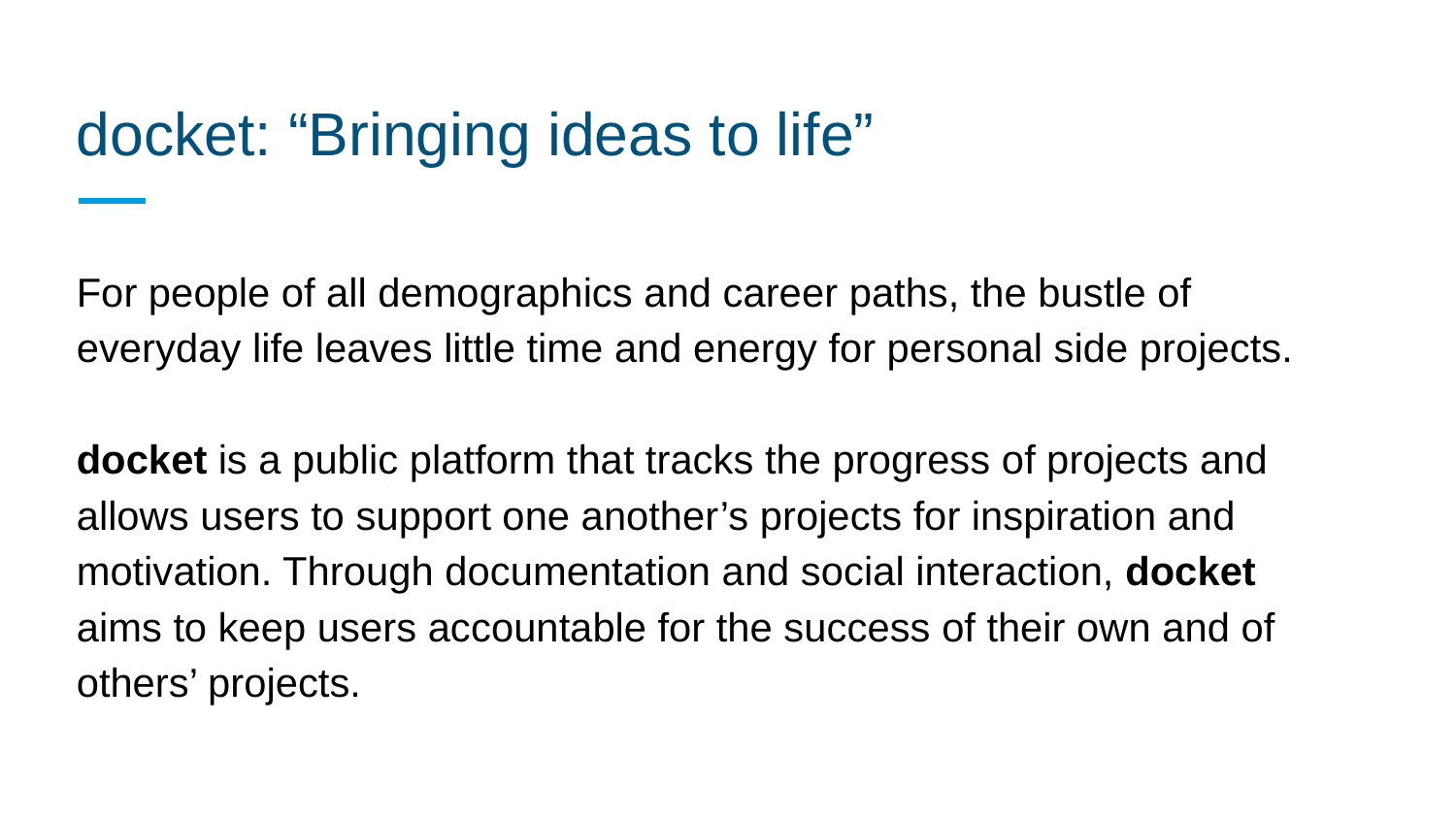

# docket: “Bringing ideas to life”
For people of all demographics and career paths, the bustle of everyday life leaves little time and energy for personal side projects.

docket is a public platform that tracks the progress of projects and allows users to support one another’s projects for inspiration and motivation. Through documentation and social interaction, docket aims to keep users accountable for the success of their own and of others’ projects.